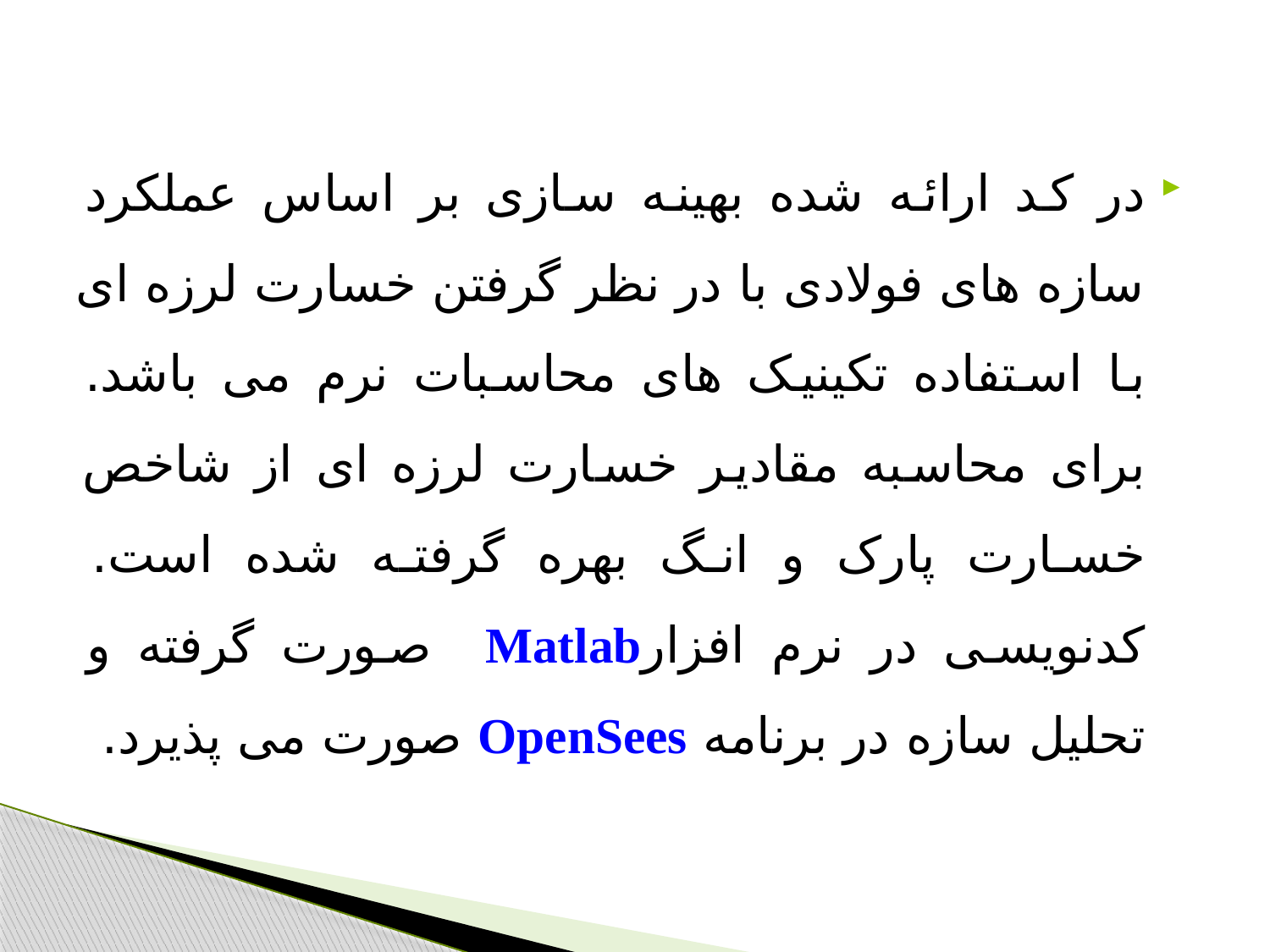

در کد ارائه شده بهینه سازی بر اساس عملکرد سازه های فولادی با در نظر گرفتن خسارت لرزه ای با استفاده تکینیک های محاسبات نرم می باشد. برای محاسبه مقادیر خسارت لرزه ای از شاخص خسارت پارک و انگ بهره گرفته شده است. کدنویسی در نرم افزارMatlab  صورت گرفته و تحلیل سازه در برنامه OpenSees صورت می پذیرد.